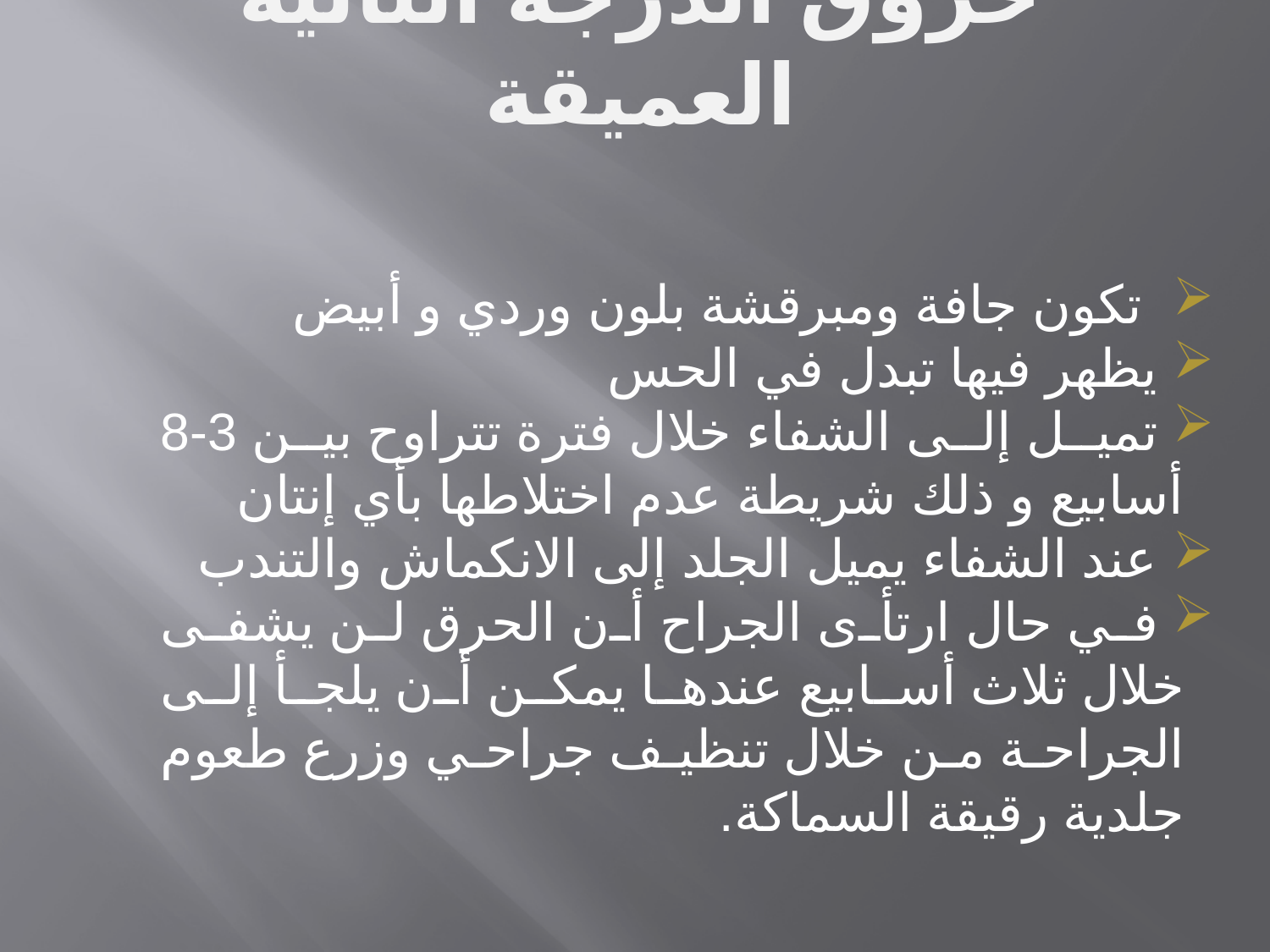

حروق الدرجة الثانية العميقة
  تكون جافة ومبرقشة بلون وردي و أبيض
 يظهر فيها تبدل في الحس
 تميل إلى الشفاء خلال فترة تتراوح بين 3-8 أسابيع و ذلك شريطة عدم اختلاطها بأي إنتان
 عند الشفاء يميل الجلد إلى الانكماش والتندب
 في حال ارتأى الجراح أن الحرق لن يشفى خلال ثلاث أسابيع عندها يمكن أن يلجأ إلى الجراحة من خلال تنظيف جراحي وزرع طعوم جلدية رقيقة السماكة.